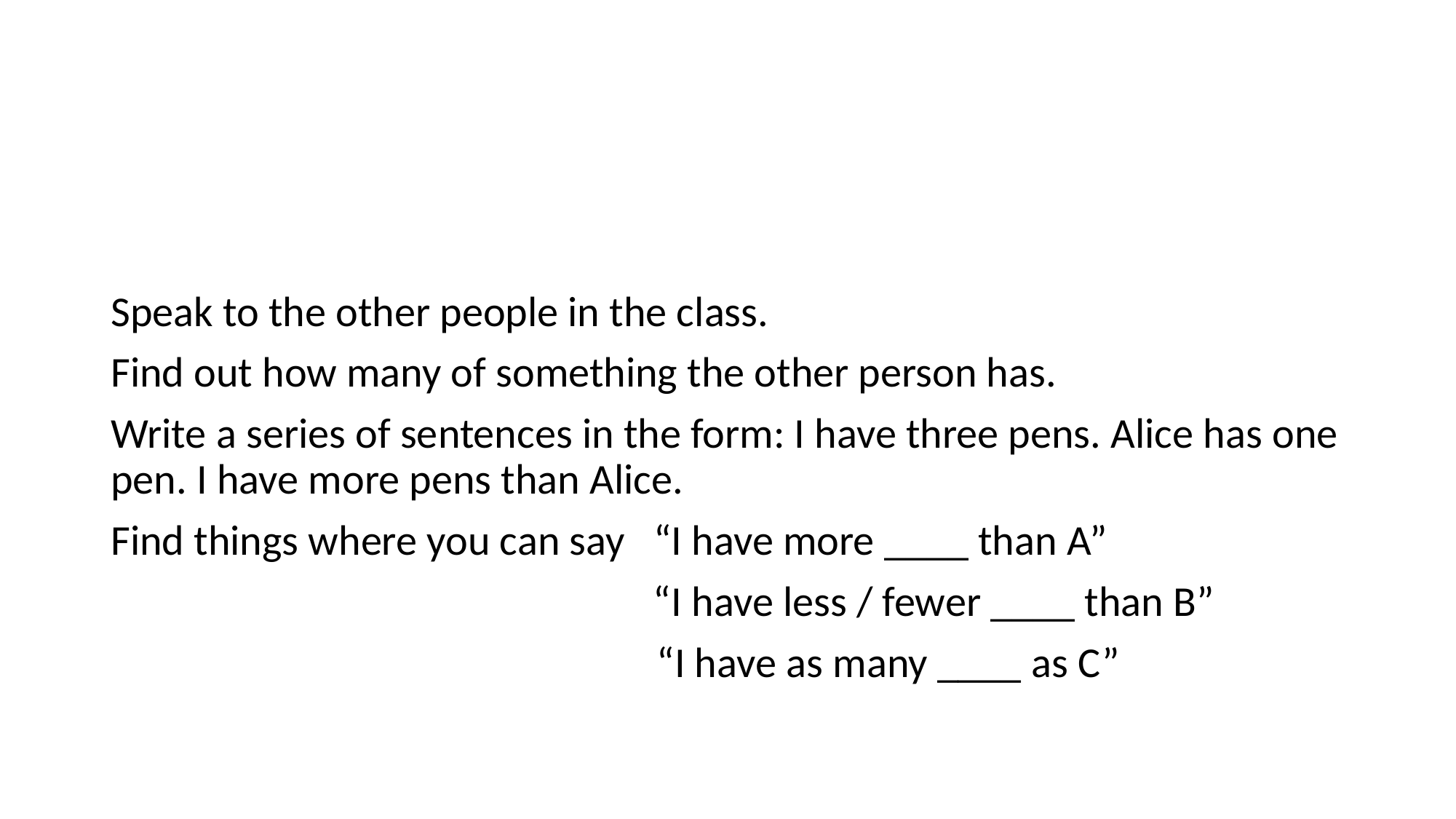

#

Speak to the other people in the class.
Find out how many of something the other person has.
Write a series of sentences in the form: I have three pens. Alice has one pen. I have more pens than Alice.
Find things where you can say   “I have more ____ than A”
				           “I have less / fewer ____ than B”
					“I have as many ____ as C”